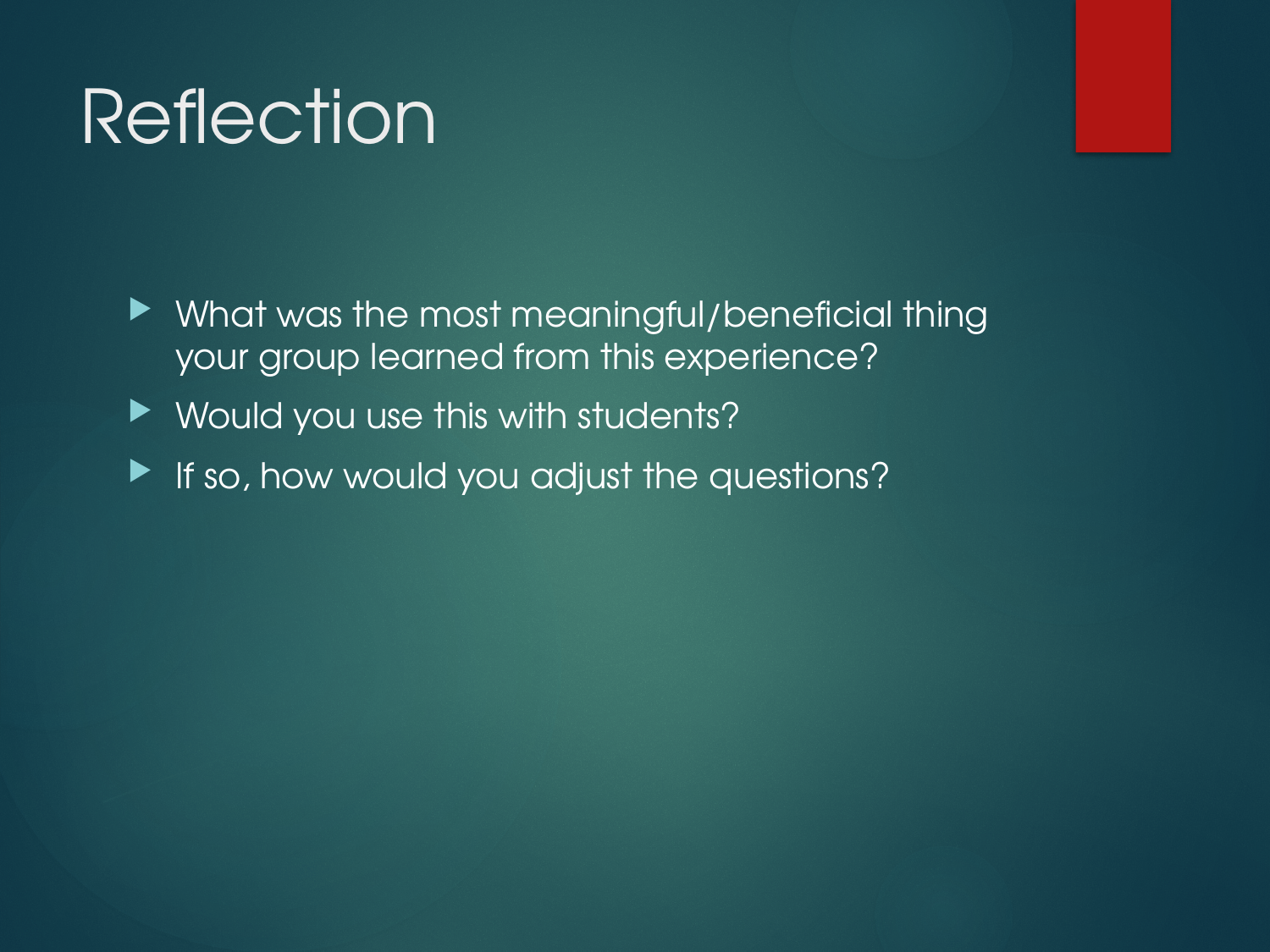

# Reflection
What was the most meaningful/beneficial thing your group learned from this experience?
Would you use this with students?
If so, how would you adjust the questions?